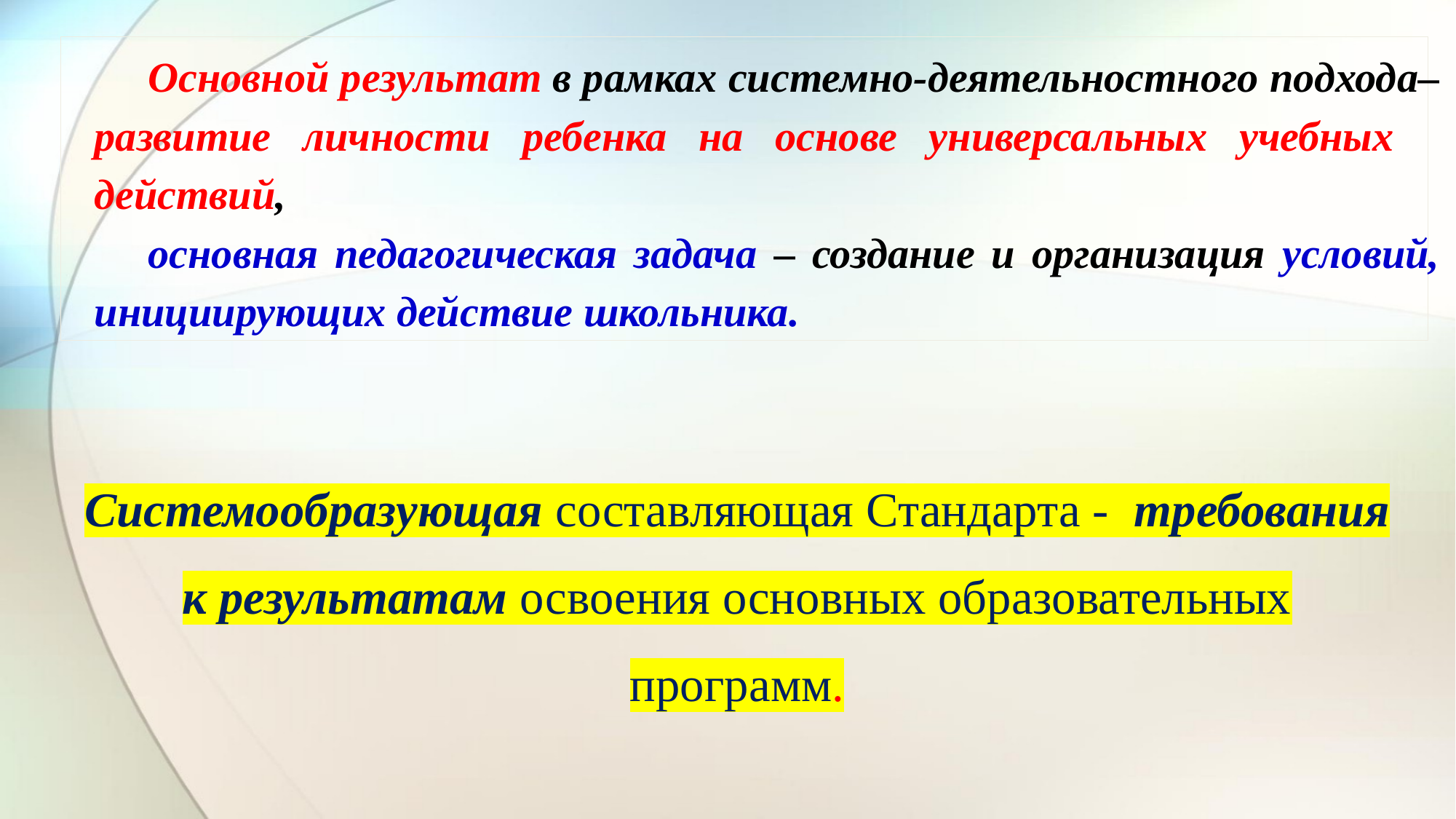

Основной результат в рамках системно-деятельностного подхода– развитие личности ребенка на основе универсальных учебных действий,
основная педагогическая задача – создание и организация условий, инициирующих действие школьника.
Системообразующая составляющая Стандарта -  требования к результатам освоения основных образовательных программ.